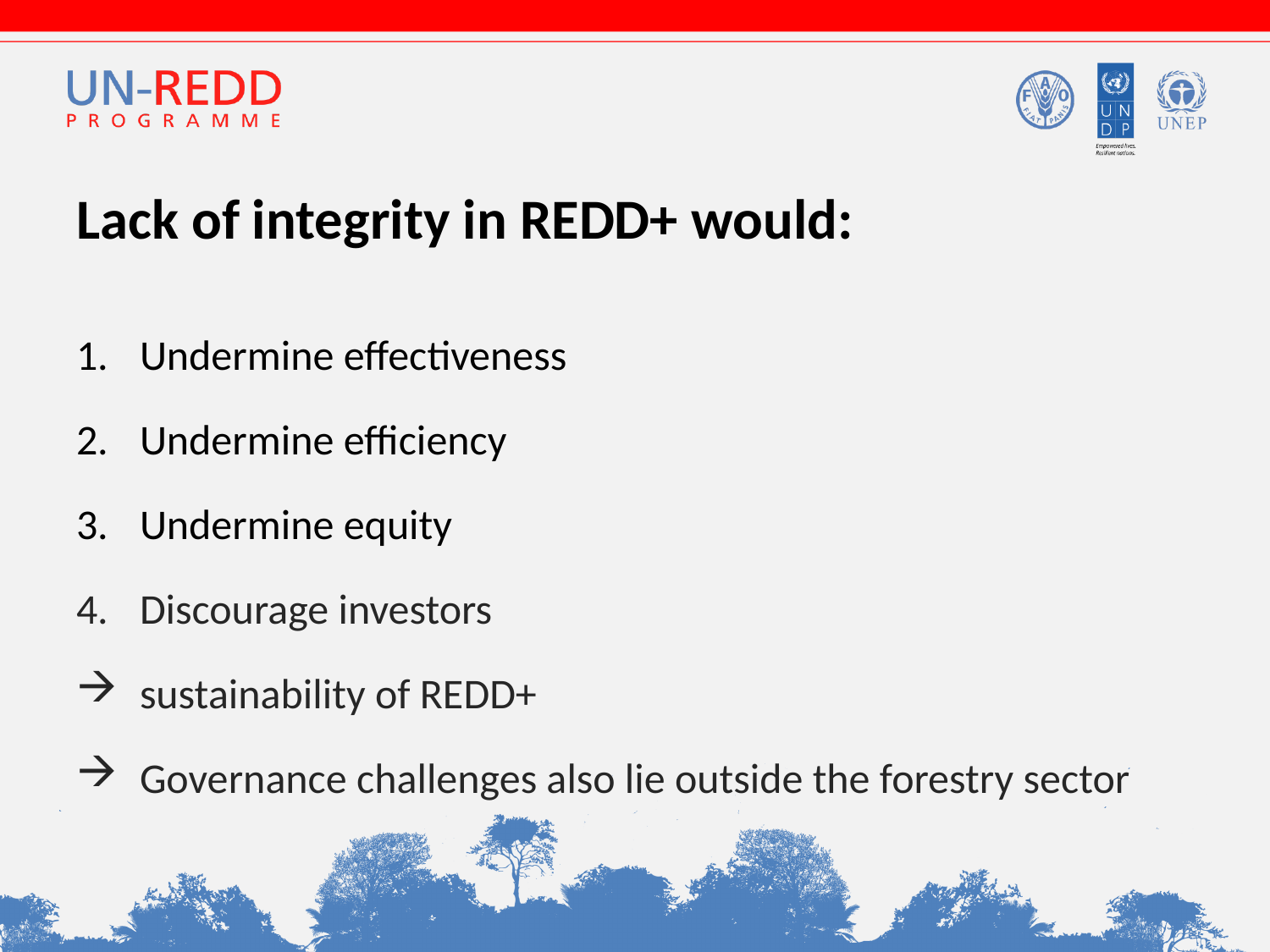

# Lack of integrity in REDD+ would:
Undermine effectiveness
Undermine efficiency
Undermine equity
Discourage investors
sustainability of REDD+
Governance challenges also lie outside the forestry sector